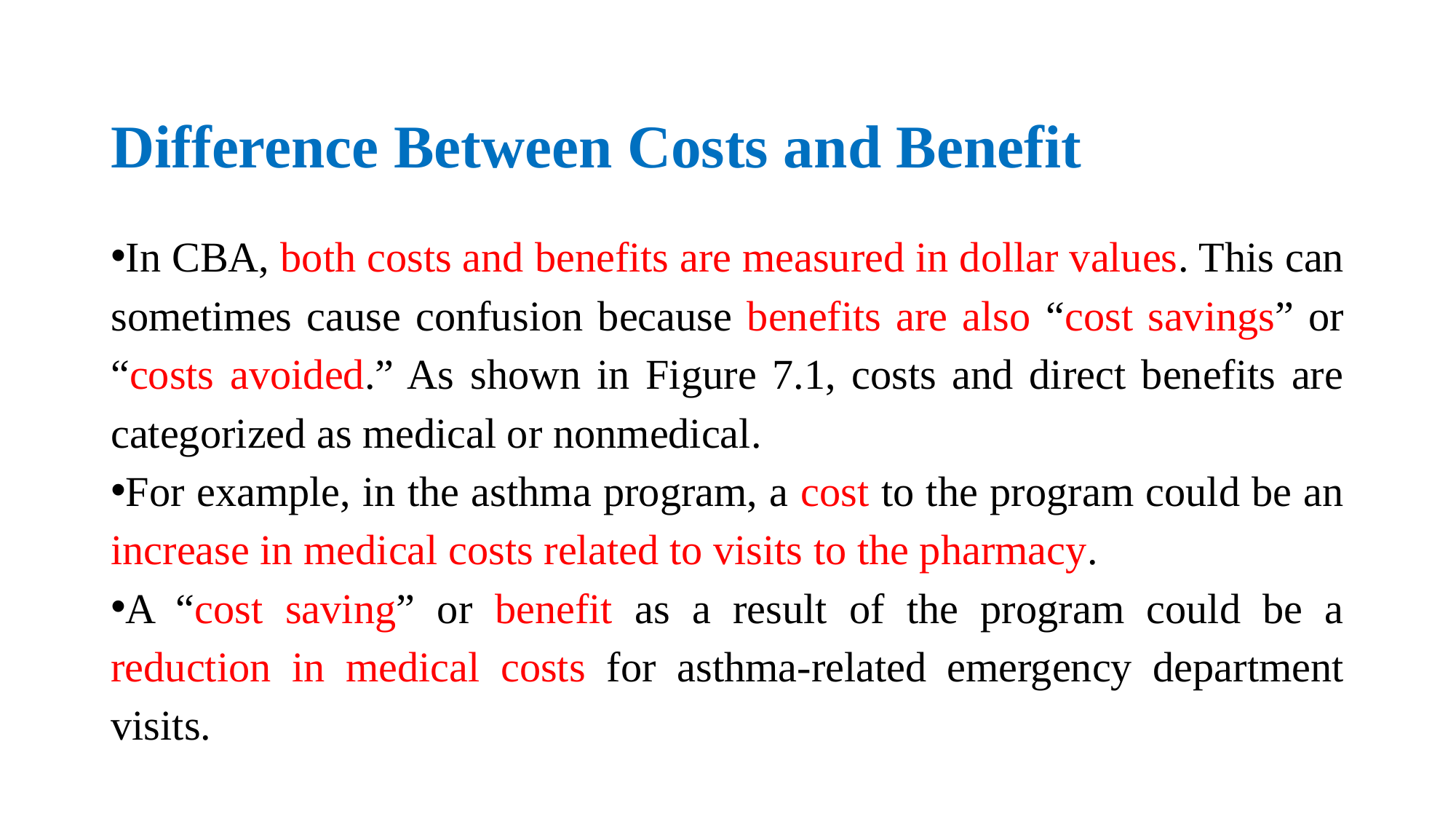

# Difference Between Costs and Benefit
In CBA, both costs and benefits are measured in dollar values. This can sometimes cause confusion because benefits are also “cost savings” or “costs avoided.” As shown in Figure 7.1, costs and direct benefits are categorized as medical or nonmedical.
For example, in the asthma program, a cost to the program could be an increase in medical costs related to visits to the pharmacy.
A “cost saving” or benefit as a result of the program could be a reduction in medical costs for asthma-related emergency department visits.